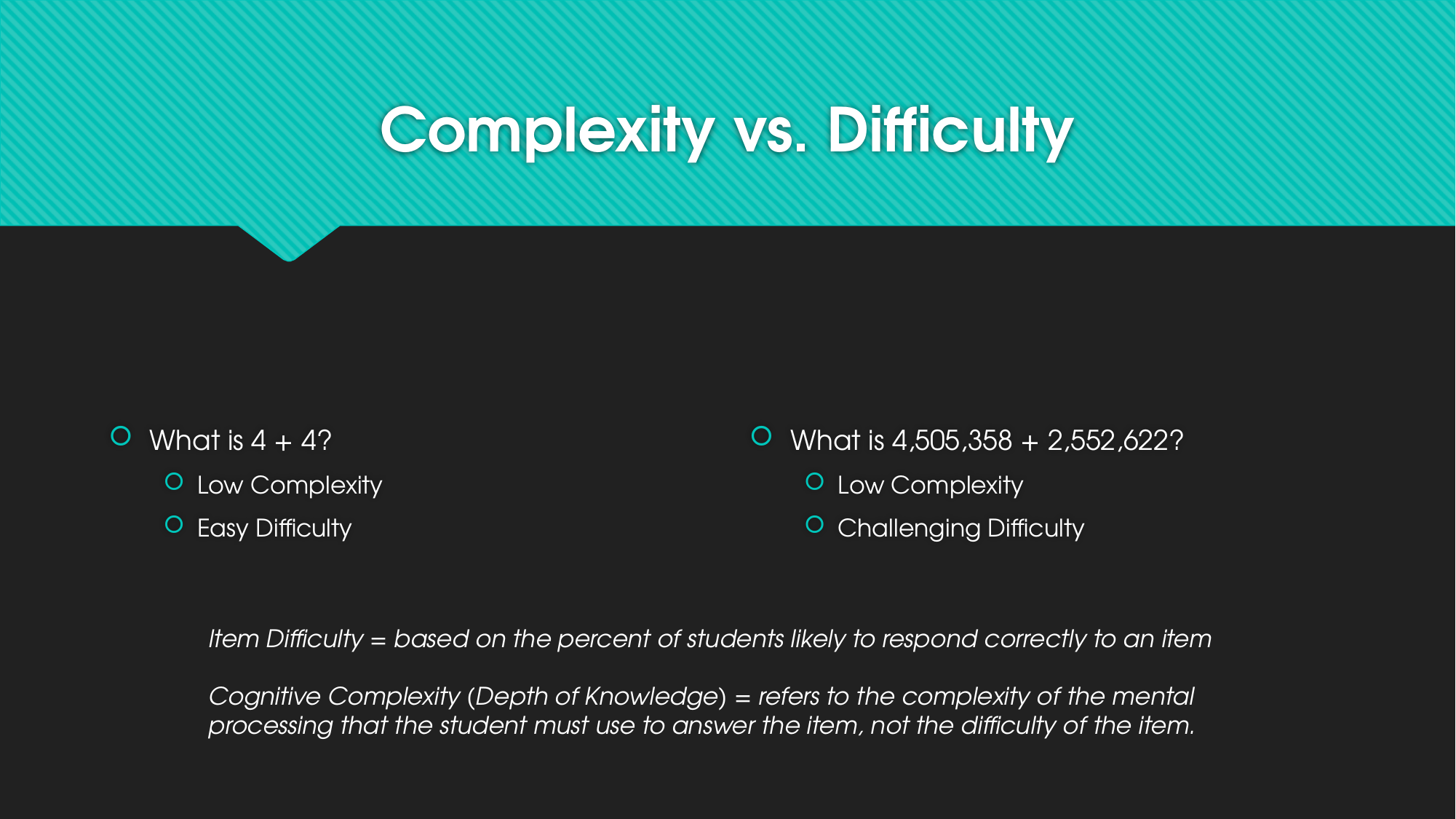

# Complexity vs. Difficulty
What is 4 + 4?
Low Complexity
Easy Difficulty
What is 4,505,358 + 2,552,622?
Low Complexity
Challenging Difficulty
Item Difficulty = based on the percent of students likely to respond correctly to an item

Cognitive Complexity (Depth of Knowledge) = refers to the complexity of the mental processing that the student must use to answer the item, not the difficulty of the item.